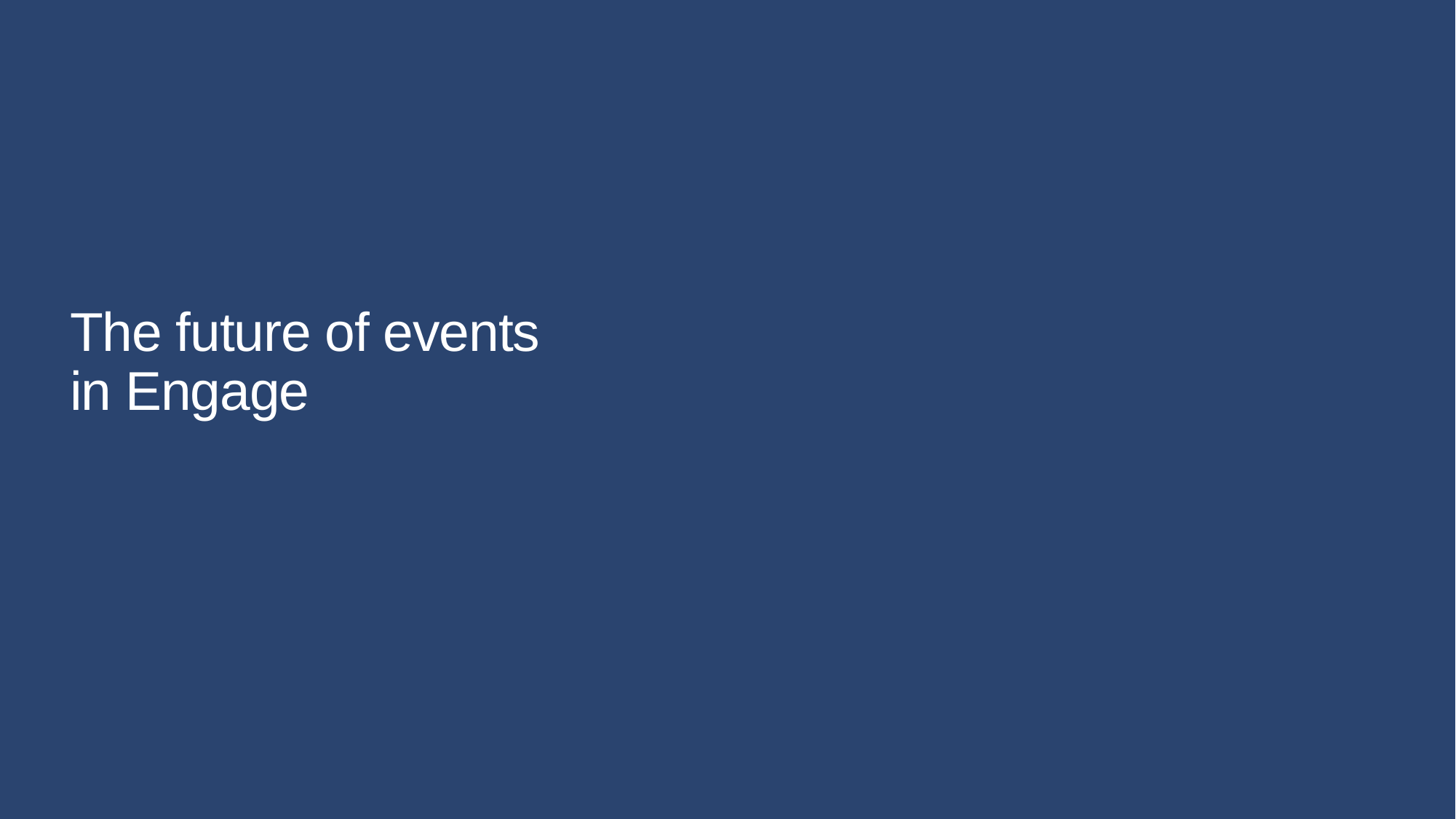

# The future of events in Engage